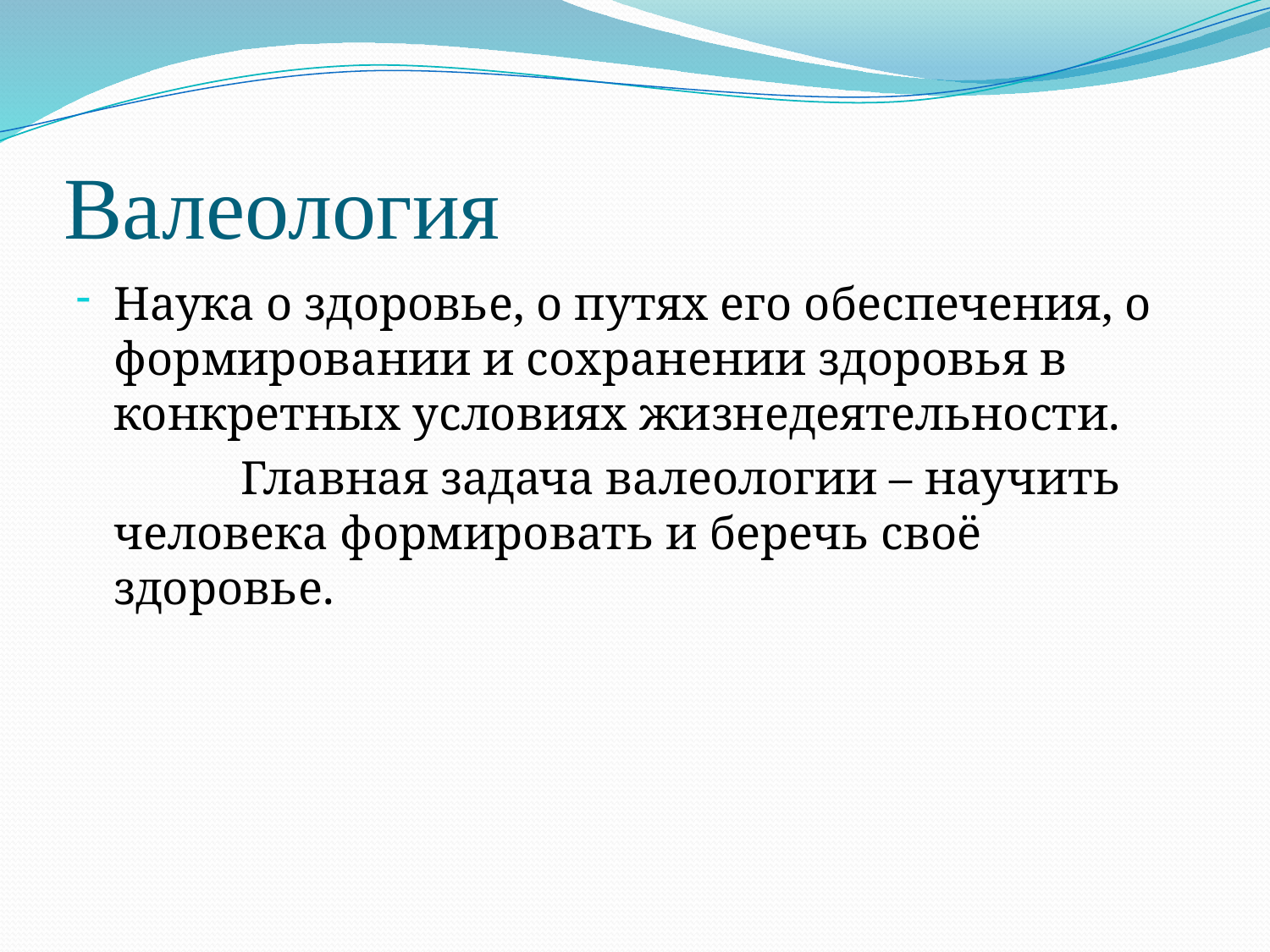

# Валеология
Наука о здоровье, о путях его обеспечения, о формировании и сохранении здоровья в конкретных условиях жизнедеятельности.
		Главная задача валеологии – научить человека формировать и беречь своё здоровье.